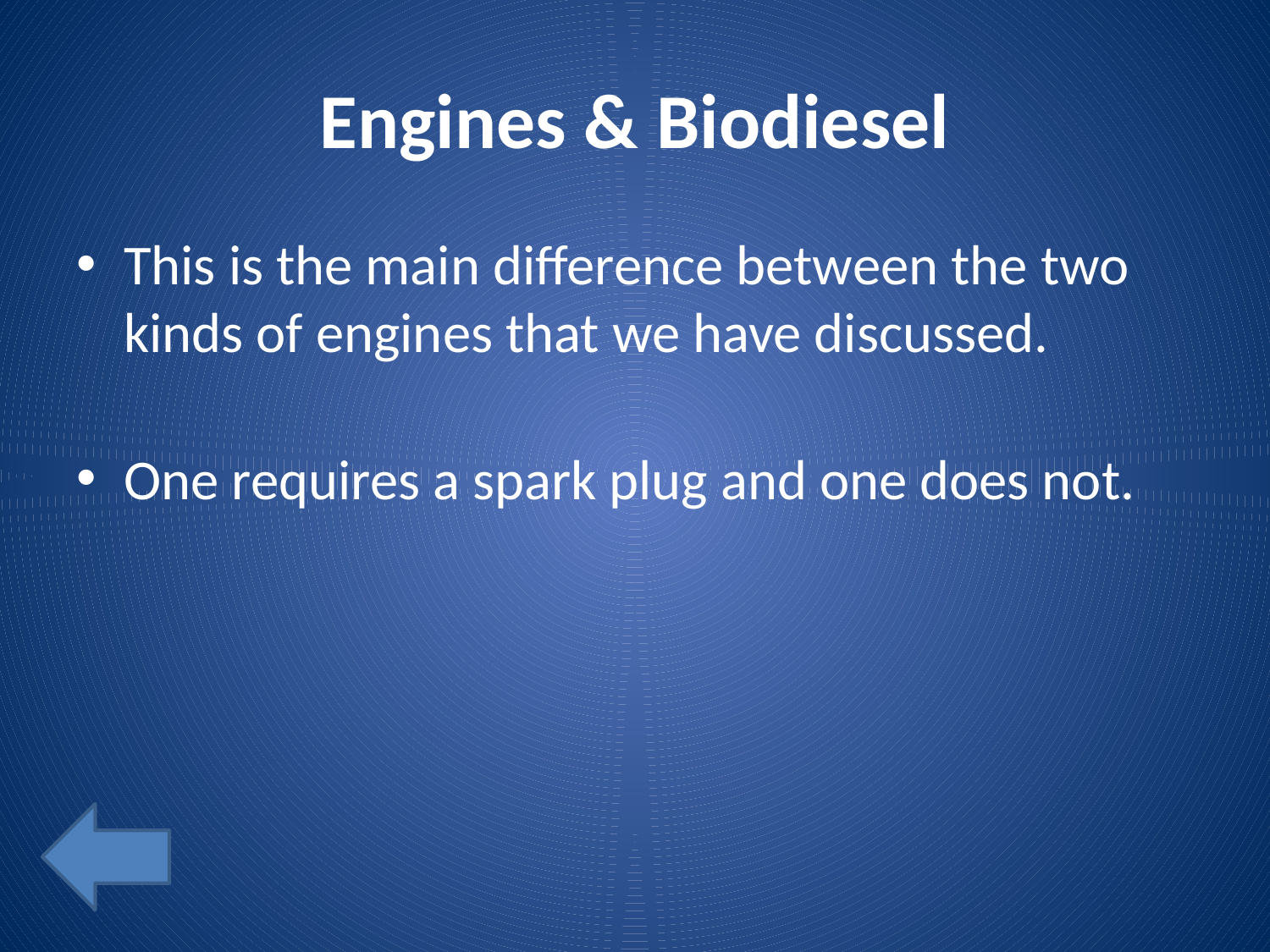

# Engines & Biodiesel
This is the main difference between the two kinds of engines that we have discussed.
One requires a spark plug and one does not.